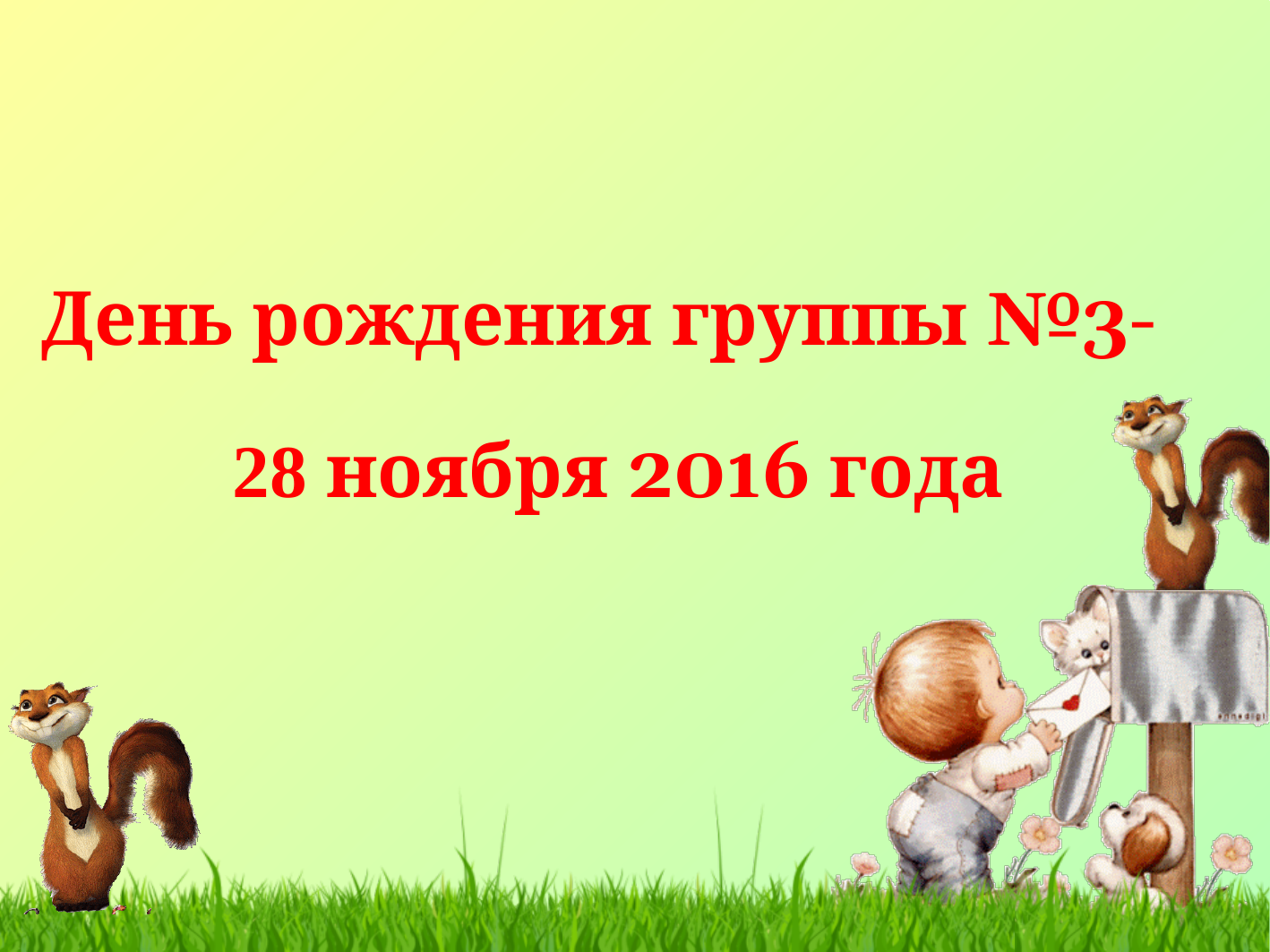

День рождения группы №3-

28 ноября 2016 года